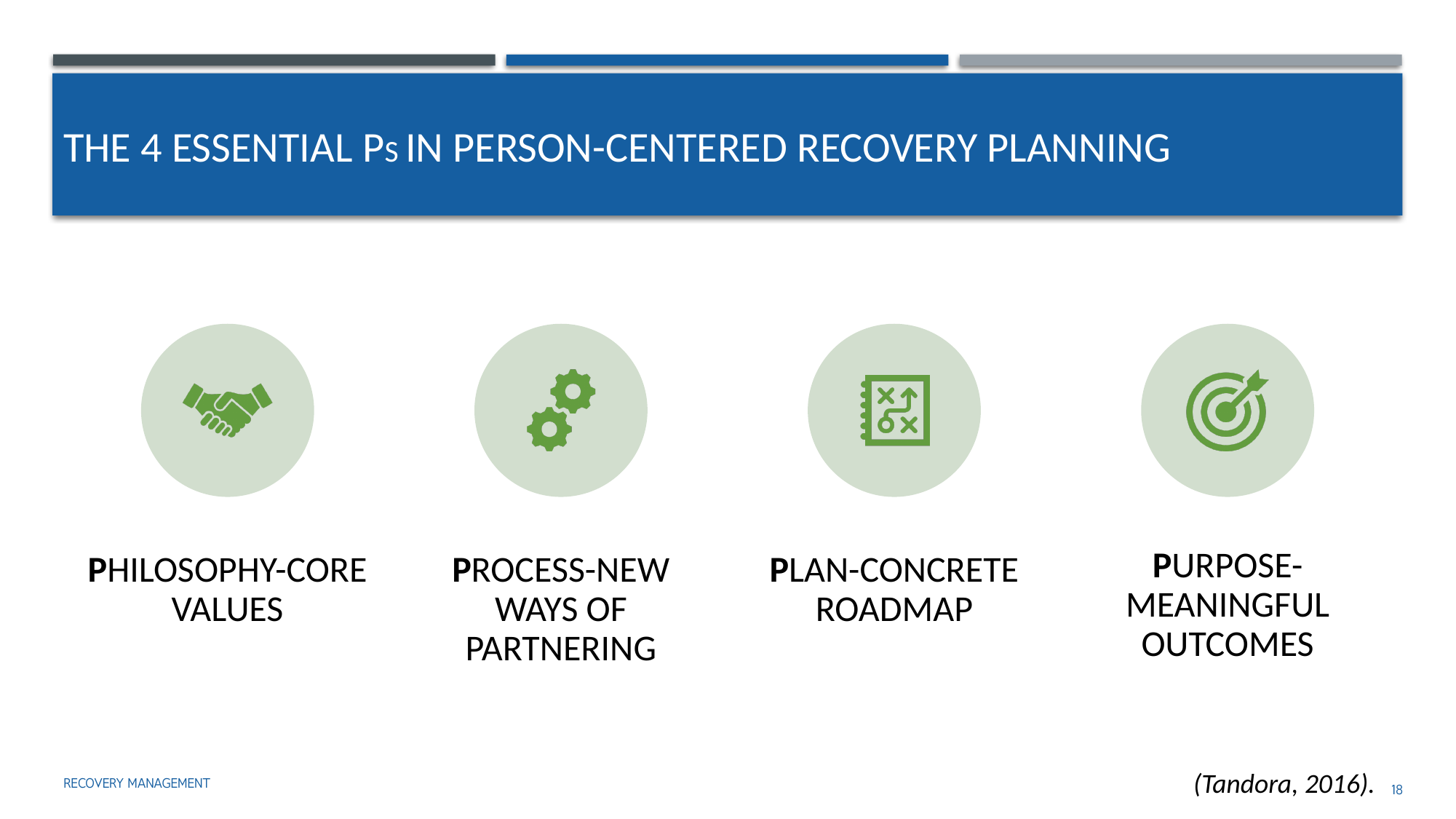

# The 4 Essential Ps in person-centered recovery planning
Philosophy-Core Values
Process-New ways of partnering
Plan-Concrete roadmap
Purpose-Meaningful outcomes
(Tandora, 2016).
Recovery management
18